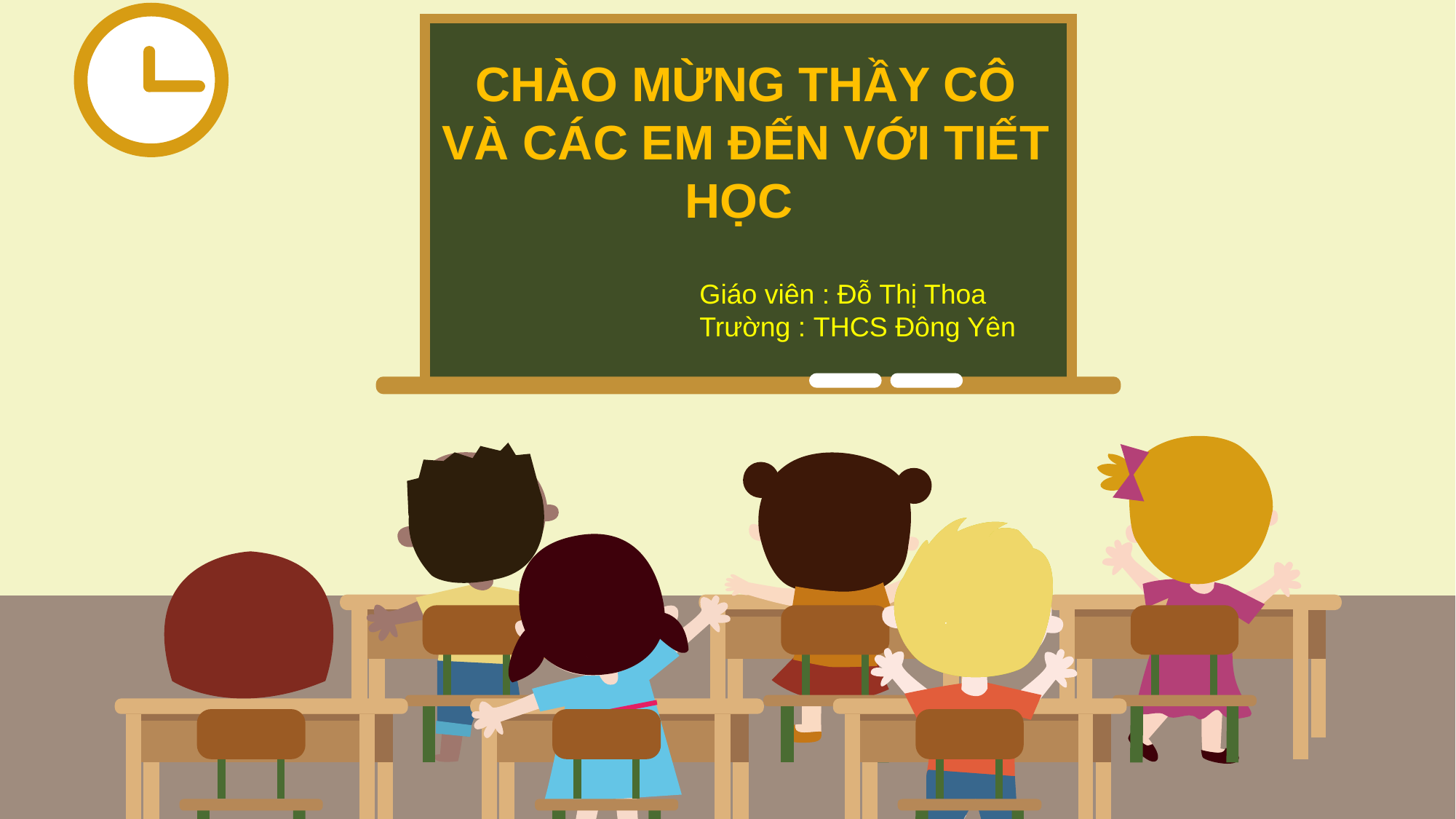

CHÀO MỪNG THẦY CÔ VÀ CÁC EM ĐẾN VỚI TIẾT HỌC
Giáo viên : Đỗ Thị Thoa
Trường : THCS Đông Yên